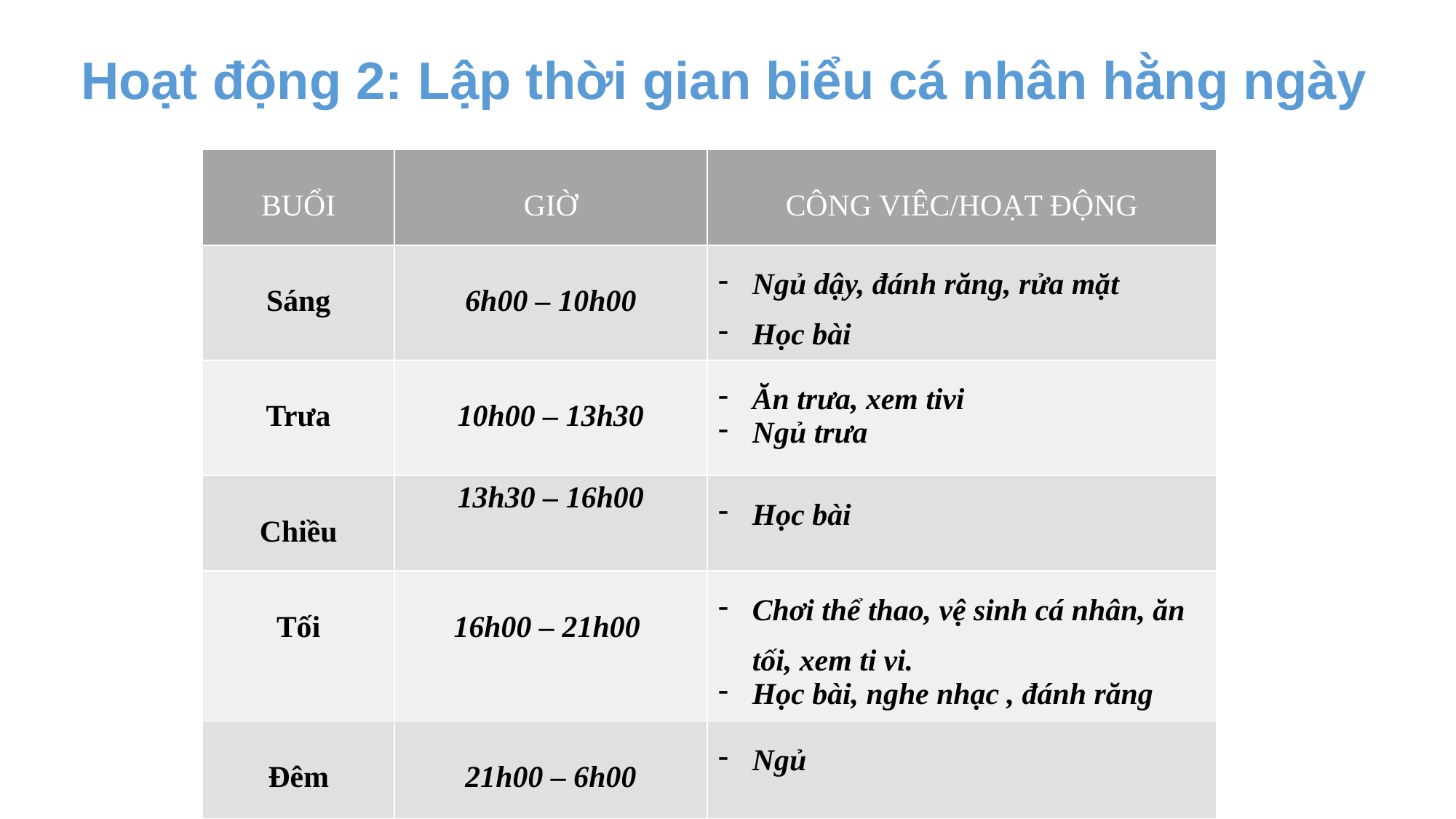

# Hoạt động 2: Lập thời gian biểu cá nhân hằng ngày
| BUỔI | GIỜ | CÔNG VIÊC/HOẠT ĐỘNG |
| --- | --- | --- |
| Sáng | 6h00 – 10h00 | Ngủ dậy, đánh răng, rửa mặt Học bài |
| Trưa | 10h00 – 13h30 | Ăn trưa, xem tivi Ngủ trưa |
| Chiều | 13h30 – 16h00 | Học bài |
| Tối | 16h00 – 21h00 | Chơi thể thao, vệ sinh cá nhân, ăn tối, xem ti vi. Học bài, nghe nhạc , đánh răng |
| Đêm | 21h00 – 6h00 | Ngủ |